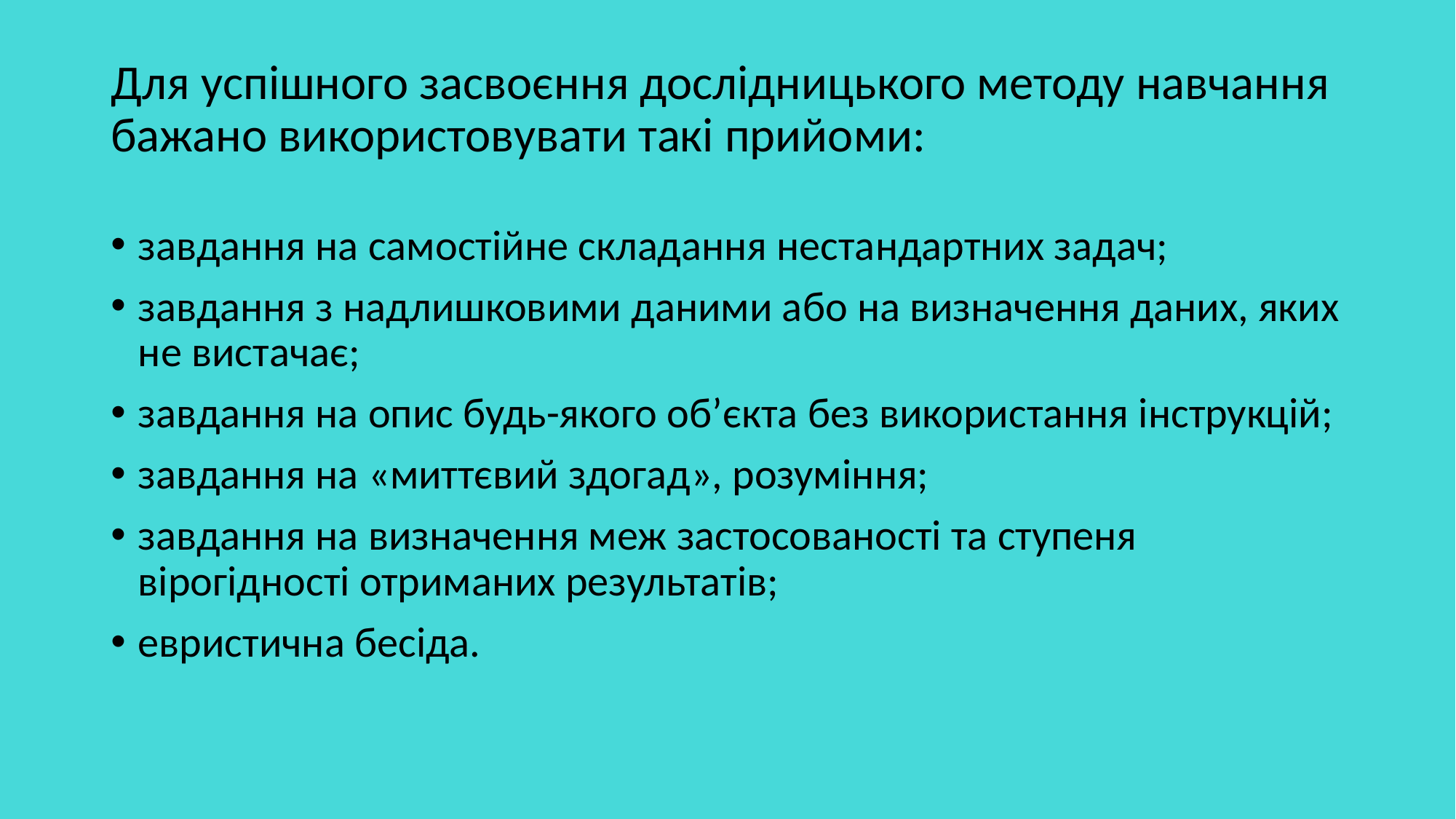

# Для успішного засвоєння дослідницького методу навчання бажано використовувати такі прийоми:
завдання на самостійне складання нестандартних задач;
завдання з надлишковими даними або на визначення даних, яких не вистачає;
завдання на опис будь-якого об’єкта без використання інструкцій;
завдання на «миттєвий здогад», розуміння;
завдання на визначення меж застосованості та ступеня вірогідності отриманих результатів;
евристична бесіда.